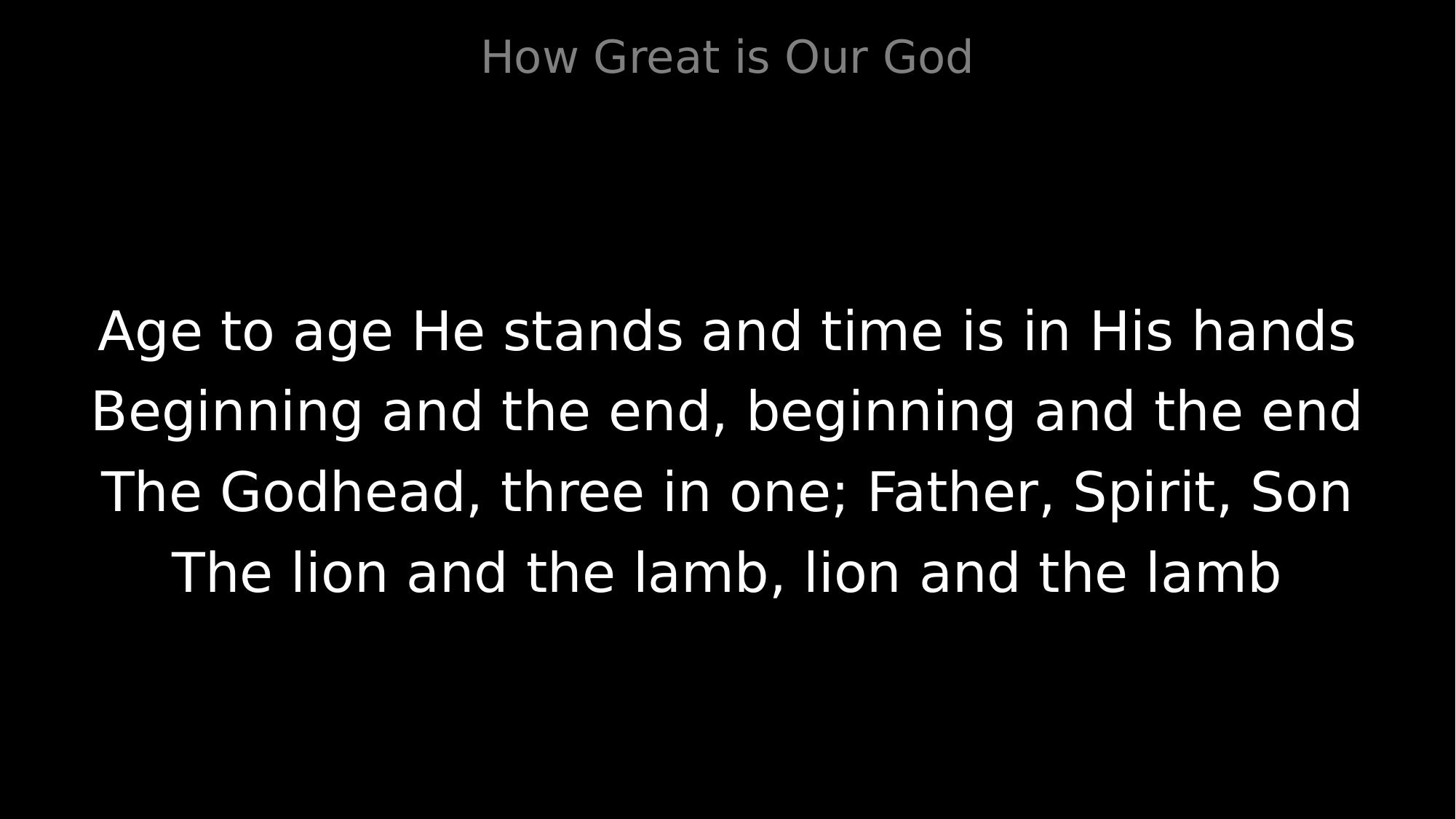

How Great is Our God
Age to age He stands and time is in His hands
Beginning and the end, beginning and the end
The Godhead, three in one; Father, Spirit, Son
The lion and the lamb, lion and the lamb